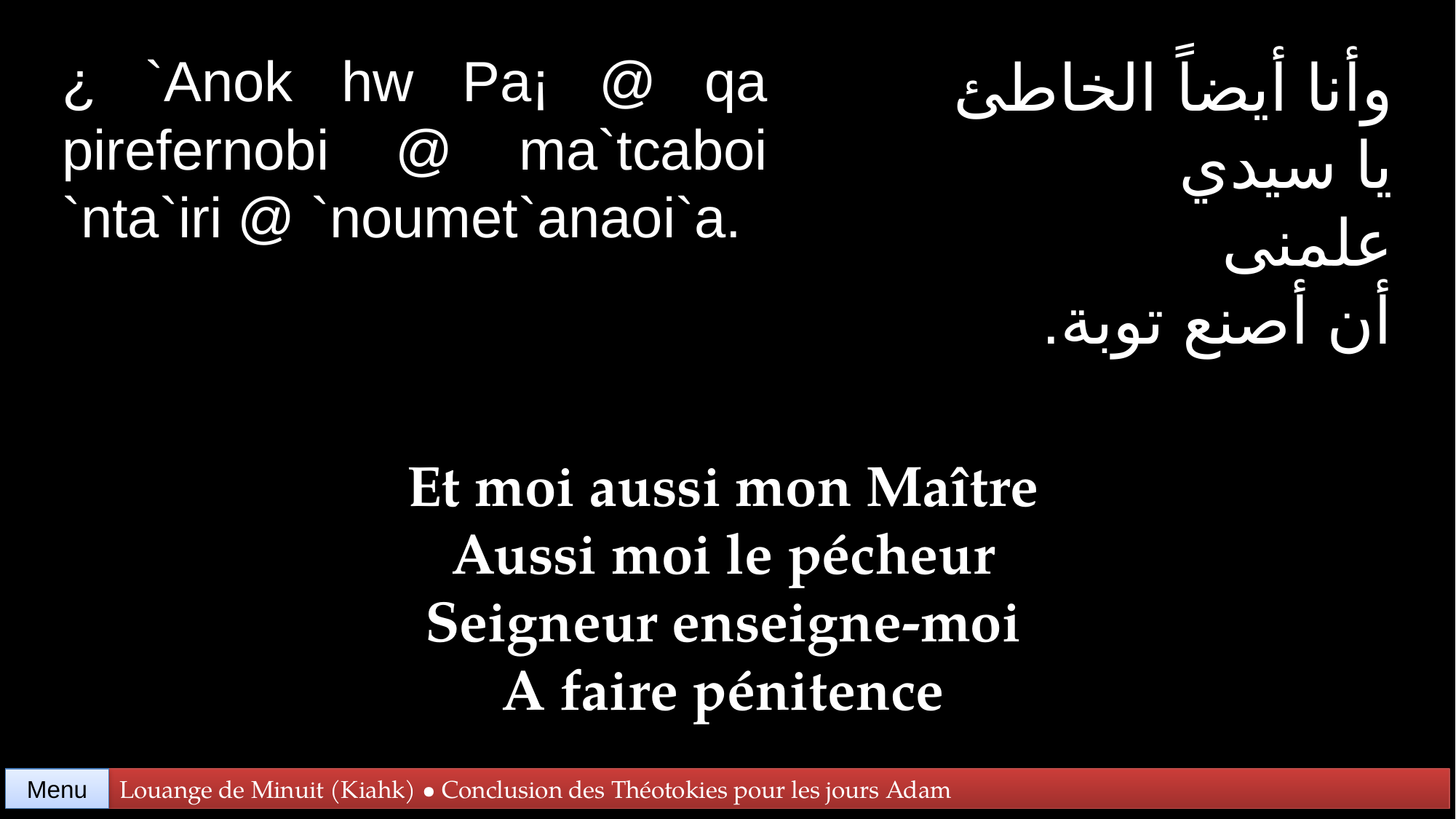

¿ `Anok hw Pa¡ @ qa pirefernobi @ ma`tcaboi
`nta`iri @ `noumet`anaoi`a.
وأنا أيضاً الخاطئ
يا سيدي
علمنى
أن أصنع توبة.
Et moi aussi mon Maître
Aussi moi le pécheur
Seigneur enseigne-moi
A faire pénitence
Menu
Louange de Minuit (Kiahk) • Conclusion des Théotokies pour les jours Adam